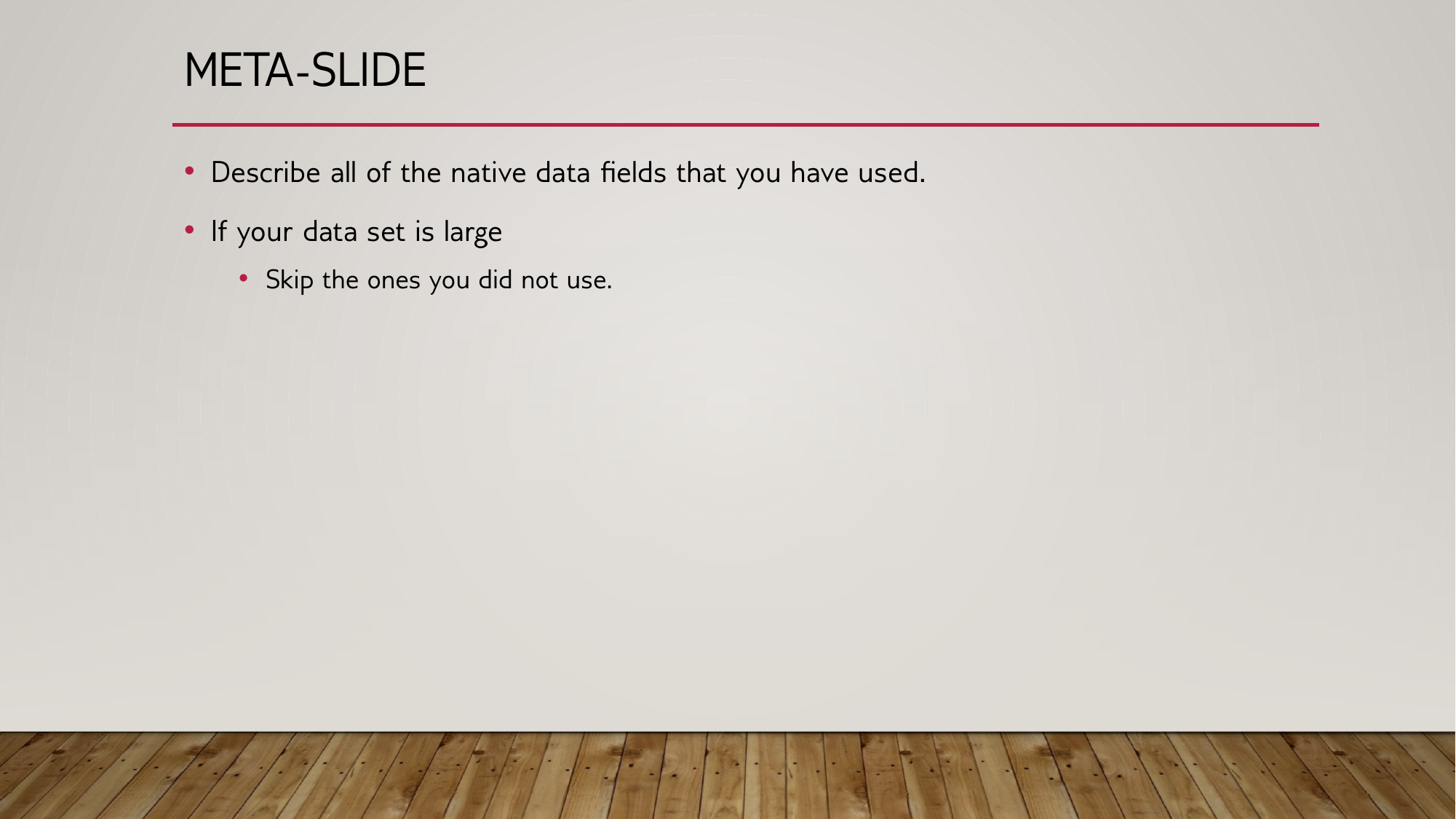

# Meta-Slide
Describe all of the native data fields that you have used.
If your data set is large
Skip the ones you did not use.